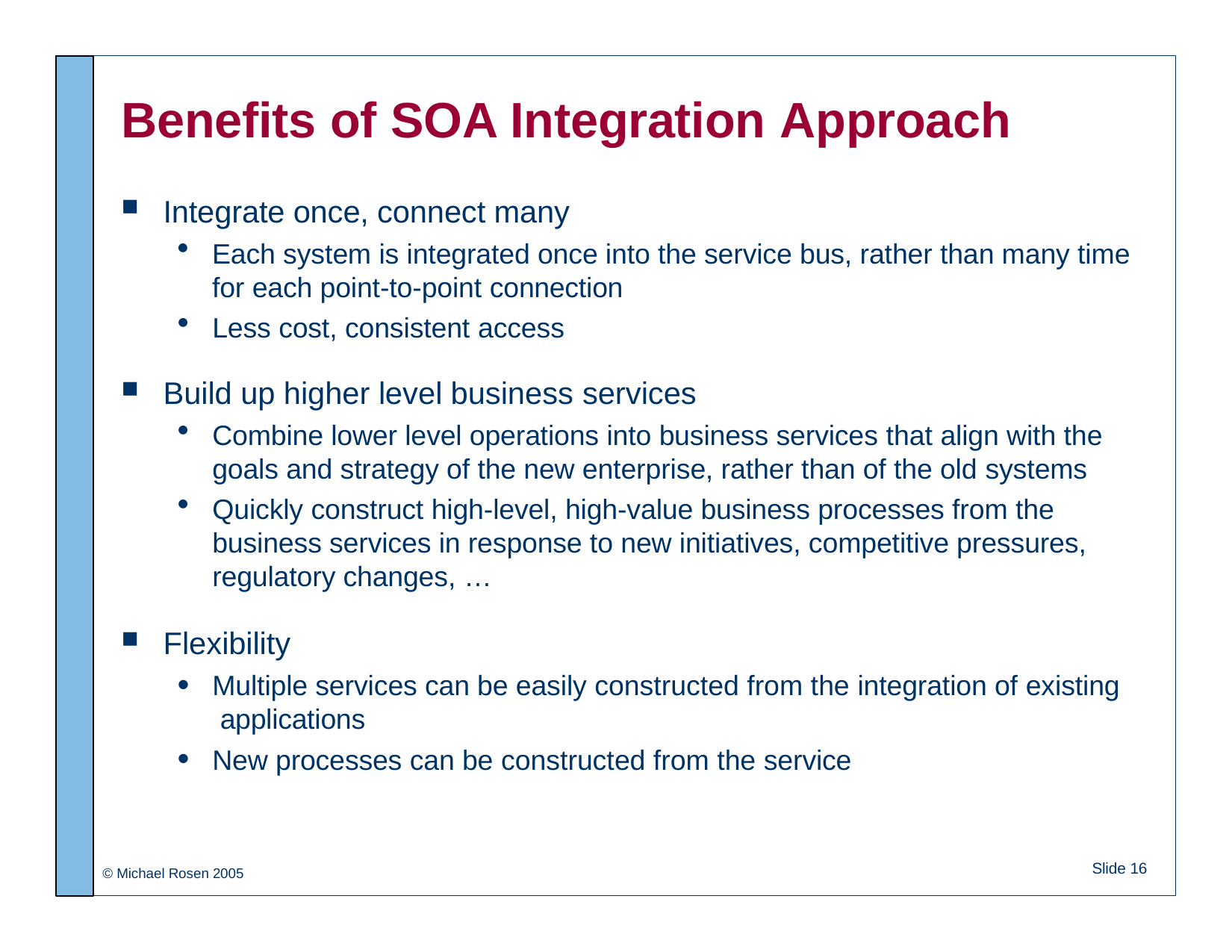

# Benefits of SOA Integration Approach
Integrate once, connect many
Each system is integrated once into the service bus, rather than many time  for each point-to-point connection
Less cost, consistent access
Build up higher level business services
Combine lower level operations into business services that align with the  goals and strategy of the new enterprise, rather than of the old systems
Quickly construct high-level, high-value business processes from the  business services in response to new initiatives, competitive pressures,  regulatory changes, …

Flexibility
Multiple services can be easily constructed from the integration of existing  applications
New processes can be constructed from the service
Slide 16
© Michael Rosen 2005